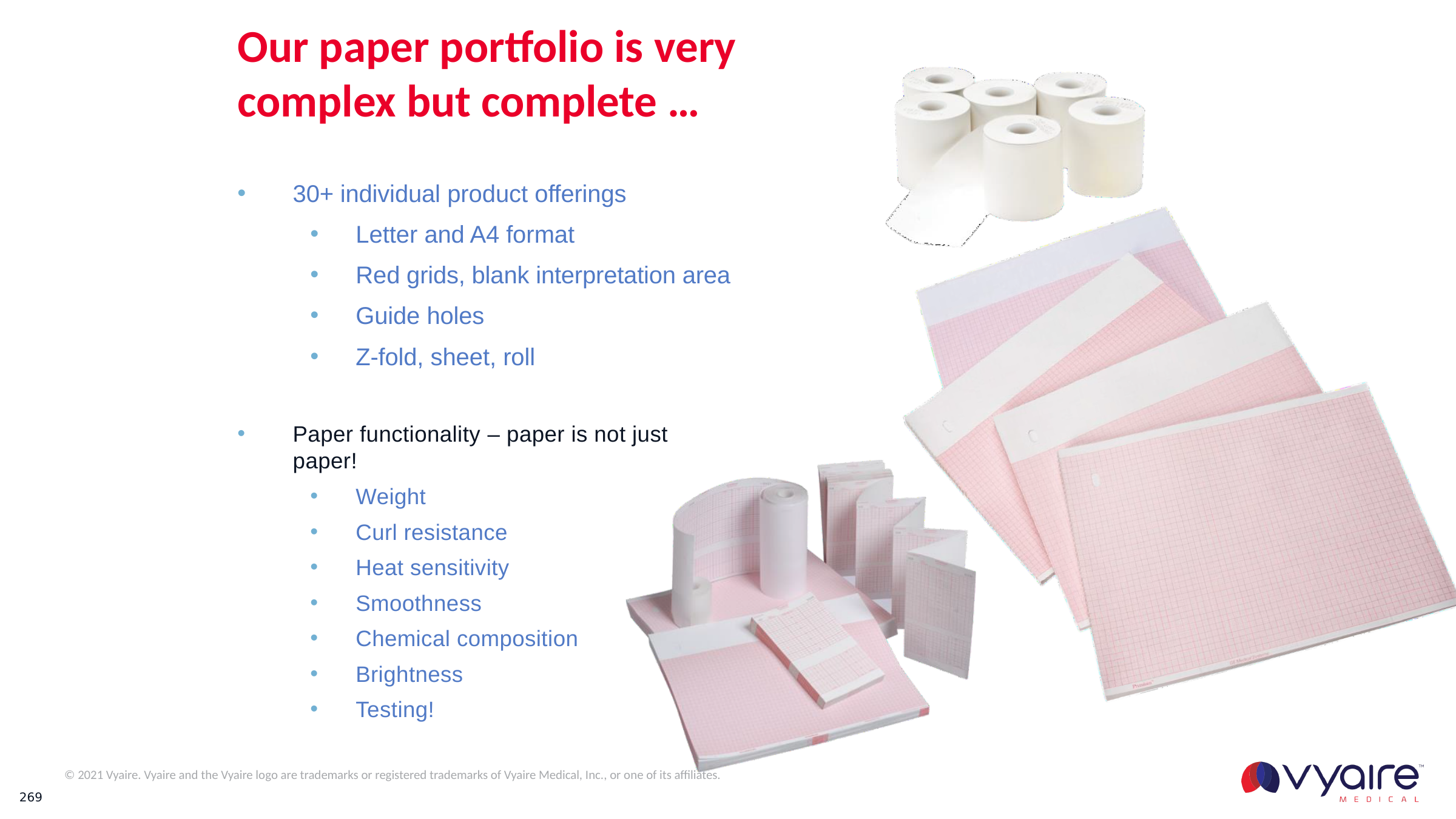

# Our paper portfolio is very  complex but complete …

30+ individual product offerings
Letter and A4 format
Red grids, blank interpretation area
Guide holes
Z-fold, sheet, roll

Paper functionality – paper is not just paper!
Weight
Curl resistance
Heat sensitivity
Smoothness
Chemical composition
Brightness
Testing!

269